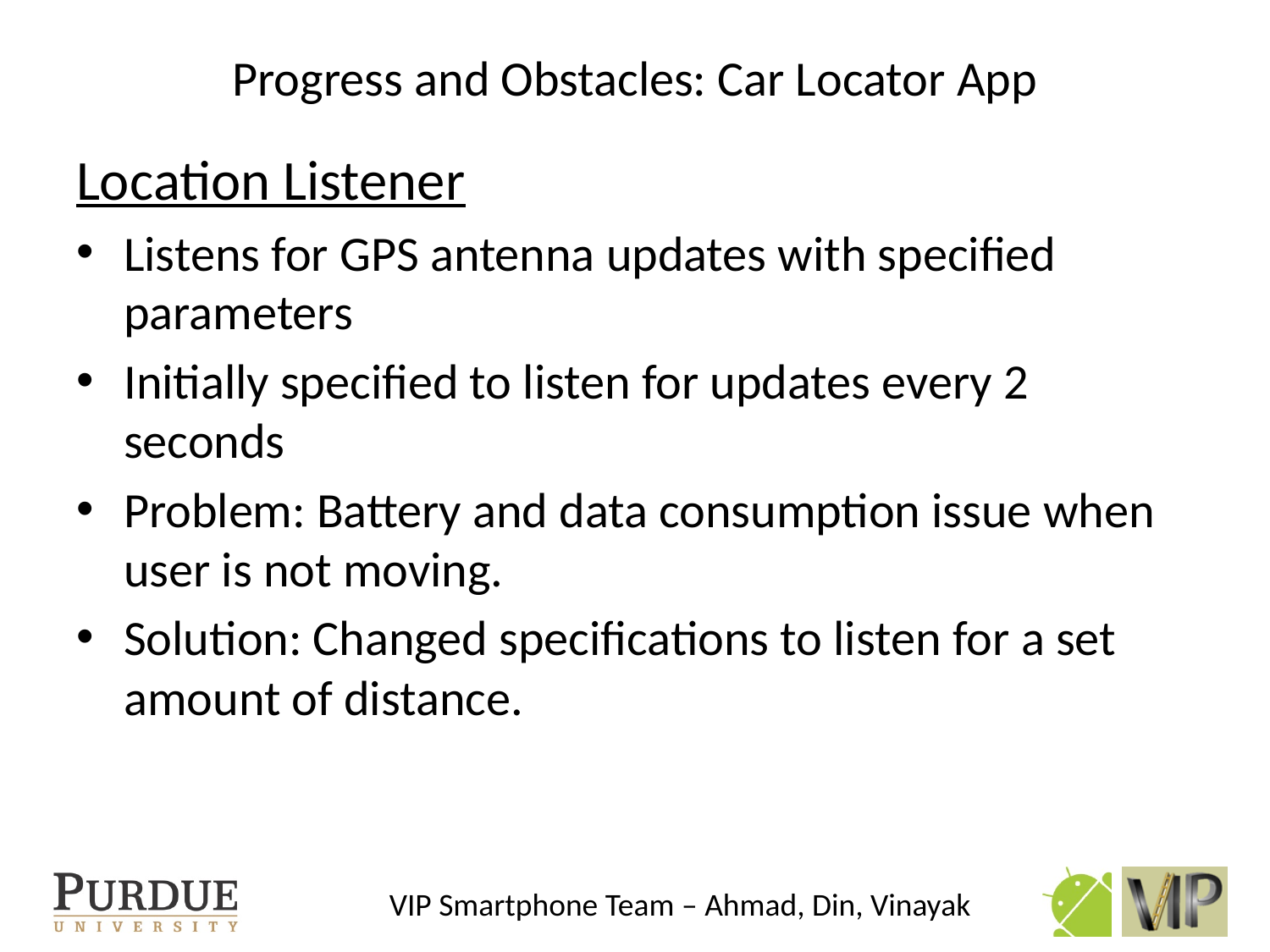

# Progress and Obstacles: Car Locator App
Location Listener
Listens for GPS antenna updates with specified parameters
Initially specified to listen for updates every 2 seconds
Problem: Battery and data consumption issue when user is not moving.
Solution: Changed specifications to listen for a set amount of distance.